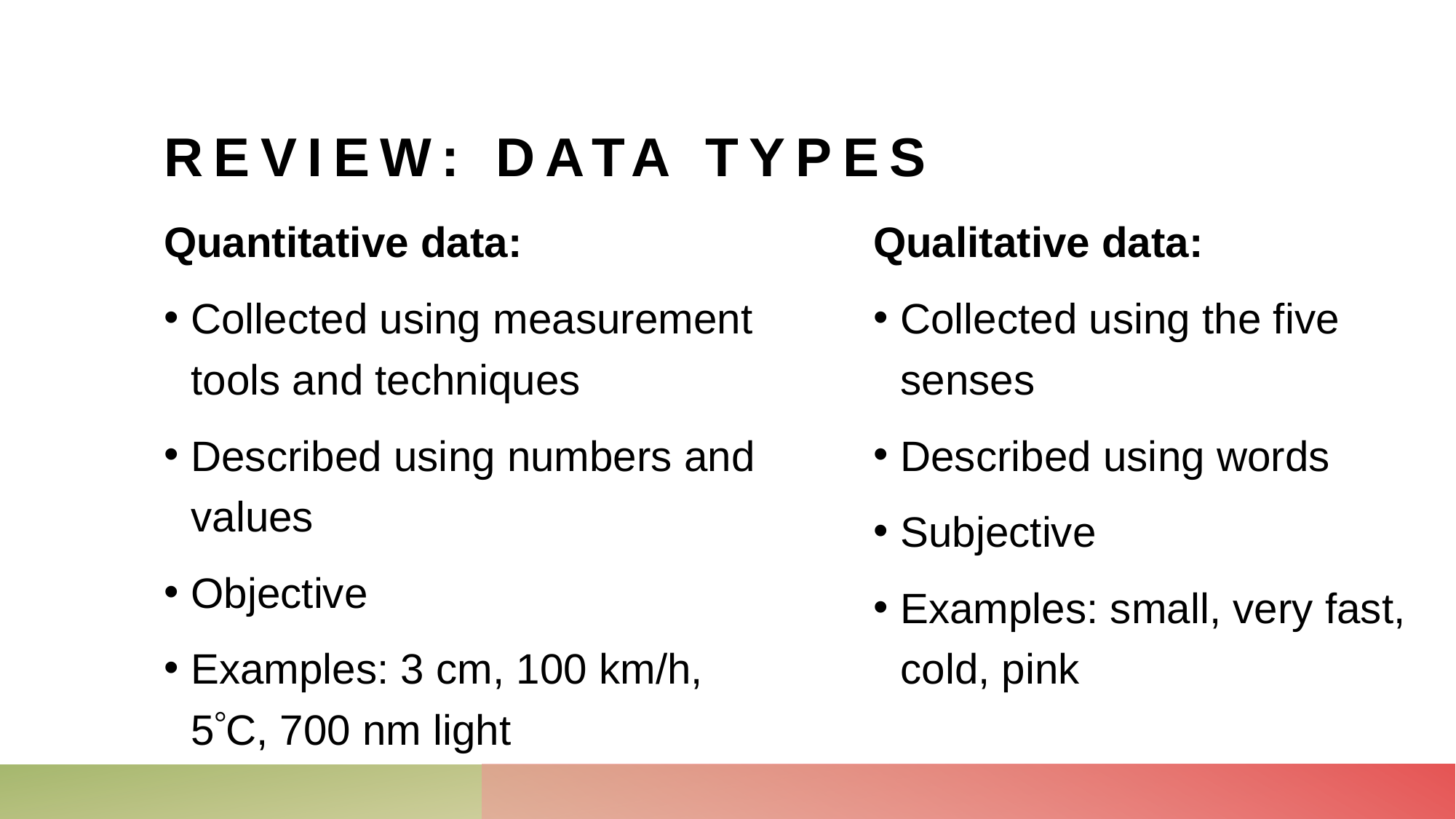

# Review: Data Types
Quantitative data:
Collected using measurement tools and techniques
Described using numbers and values
Objective
Examples: 3 cm, 100 km/h, 5°C, 700 nm light

Qualitative data:
Collected using the five senses
Described using words
Subjective
Examples: small, very fast, cold, pink